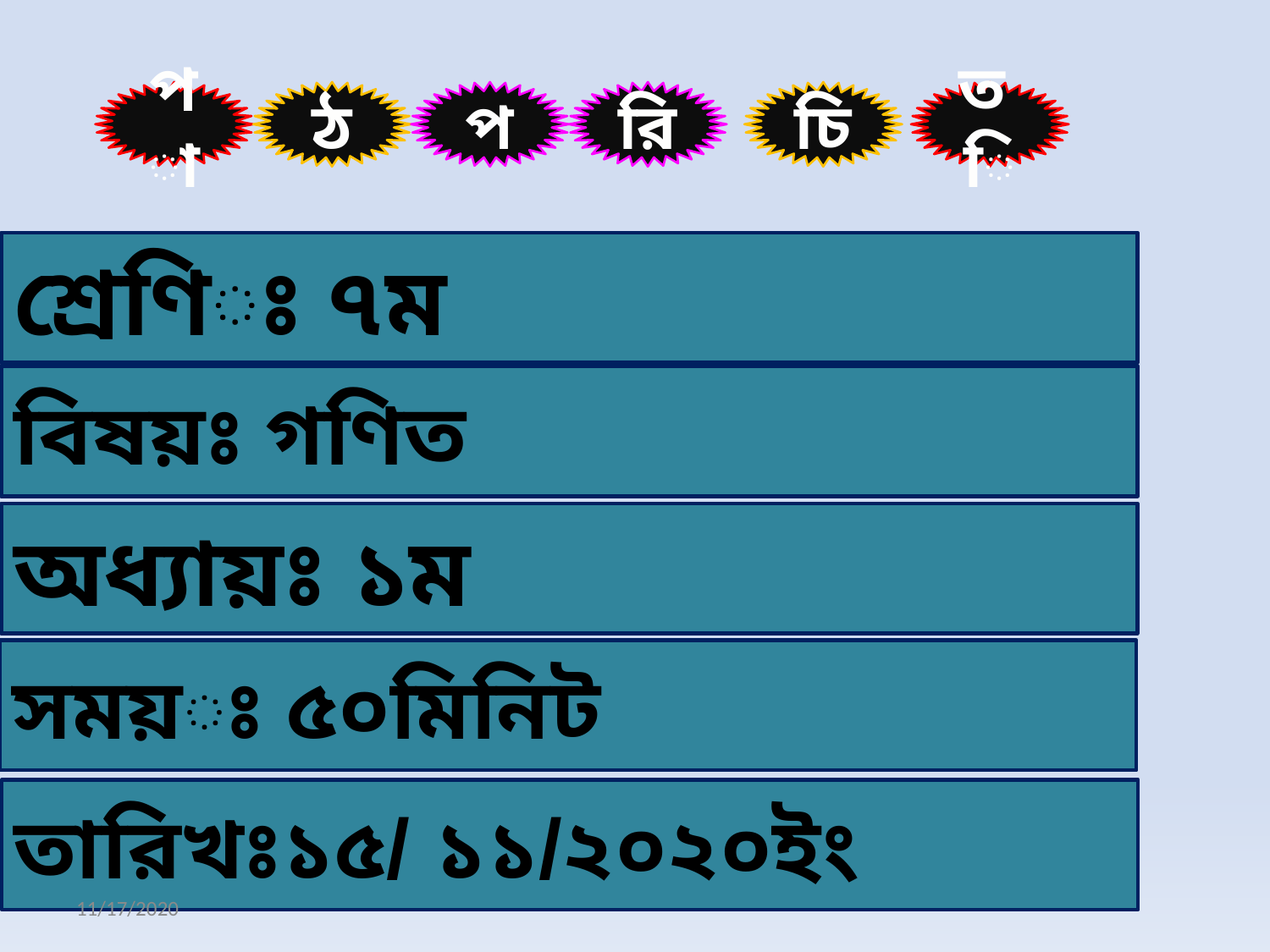

পা
ঠ
প
রি
চি
তি
শ্রেণিঃ ৭ম
বিষয়ঃ গণিত
অধ্যায়ঃ ১ম
সময়ঃ ৫০মিনিট
তারিখঃ১৫/ ১১/২০২০ইং
11/17/2020
Rayhan ali
3